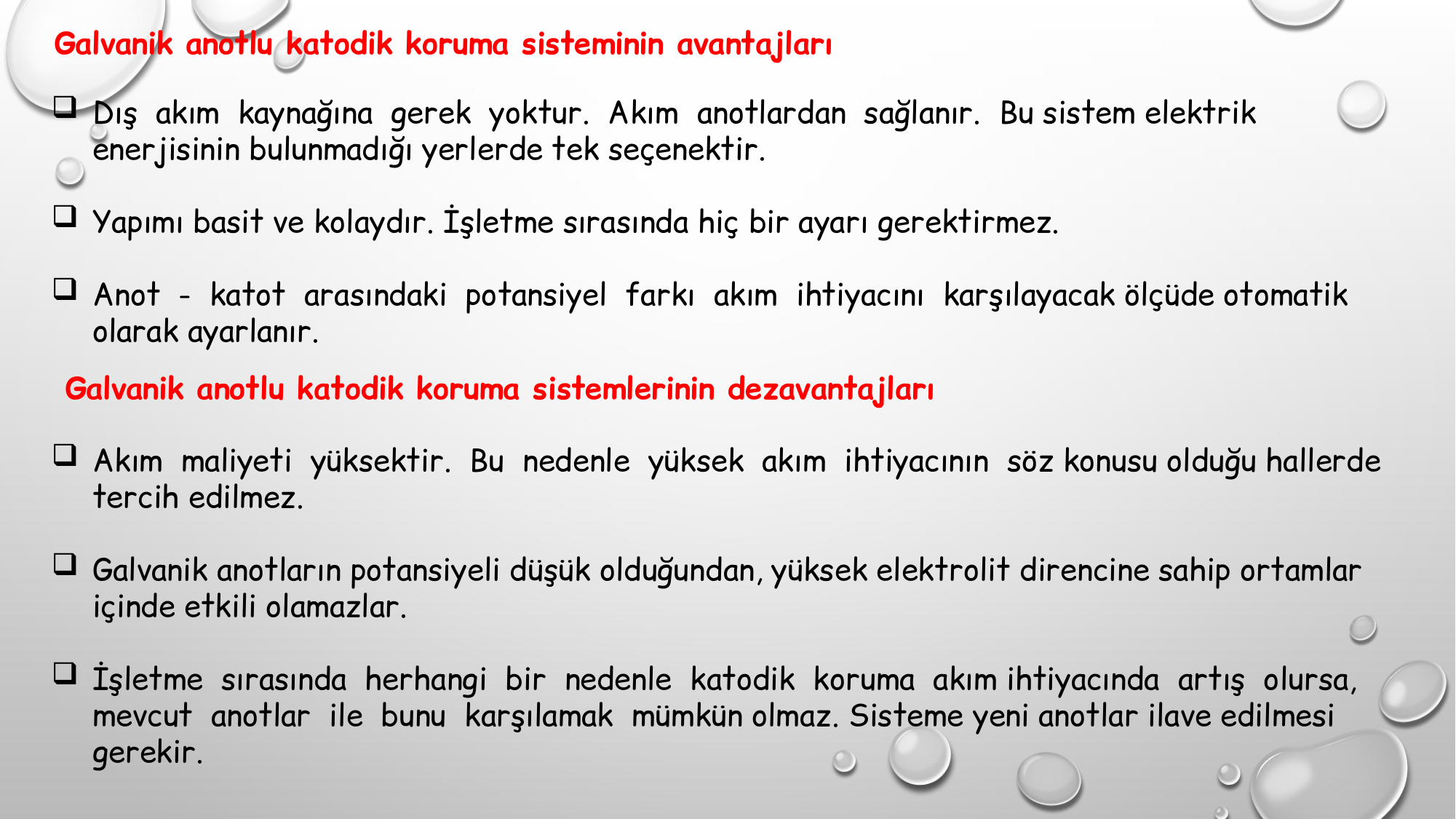

Galvanik anotlu katodik koruma sisteminin avantajları
Dış  akım  kaynağına  gerek  yoktur.  Akım  anotlardan  sağlanır.  Bu sistem elektrik enerjisinin bulunmadığı yerlerde tek seçenektir.

Yapımı basit ve kolaydır. İşletme sırasında hiç bir ayarı gerektirmez.

Anot  -  katot  arasındaki  potansiyel  farkı  akım  ihtiyacını  karşılayacak ölçüde otomatik olarak ayarlanır.
Galvanik anotlu katodik koruma sistemlerinin dezavantajları
Akım  maliyeti  yüksektir.  Bu  nedenle  yüksek  akım  ihtiyacının  söz konusu olduğu hallerde tercih edilmez.

Galvanik anotların potansiyeli düşük olduğundan, yüksek elektrolit direncine sahip ortamlar içinde etkili olamazlar.

İşletme  sırasında  herhangi  bir  nedenle  katodik  koruma  akım ihtiyacında  artış  olursa,  mevcut  anotlar  ile  bunu  karşılamak  mümkün olmaz. Sisteme yeni anotlar ilave edilmesi gerekir.